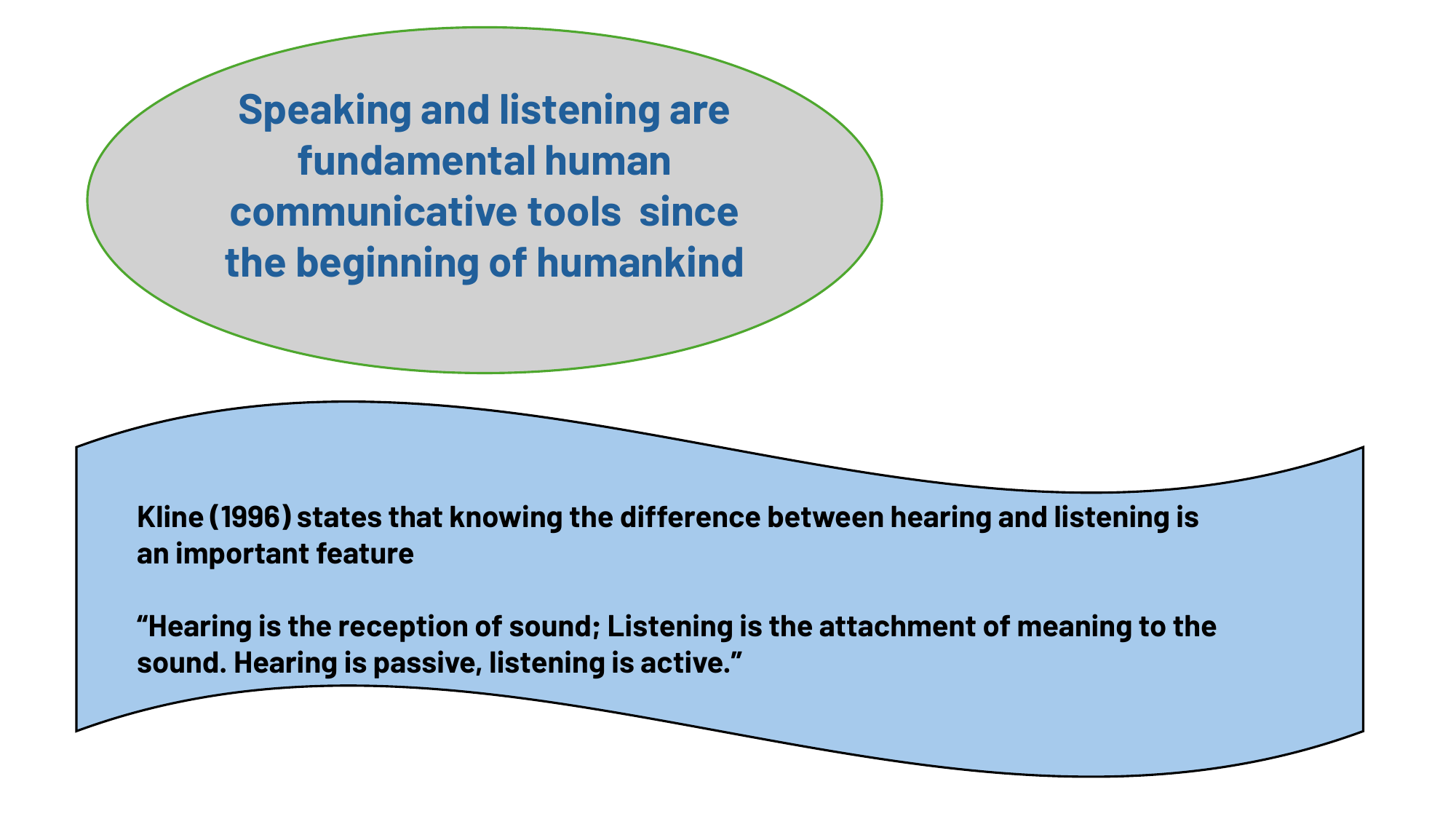

Speaking and listening are fundamental human communicative tools  since the beginning of humankind

Kline (1996) states that knowing the difference between hearing and listening is an important feature

“Hearing is the reception of sound; Listening is the attachment of meaning to the sound. Hearing is passive, listening is active.”